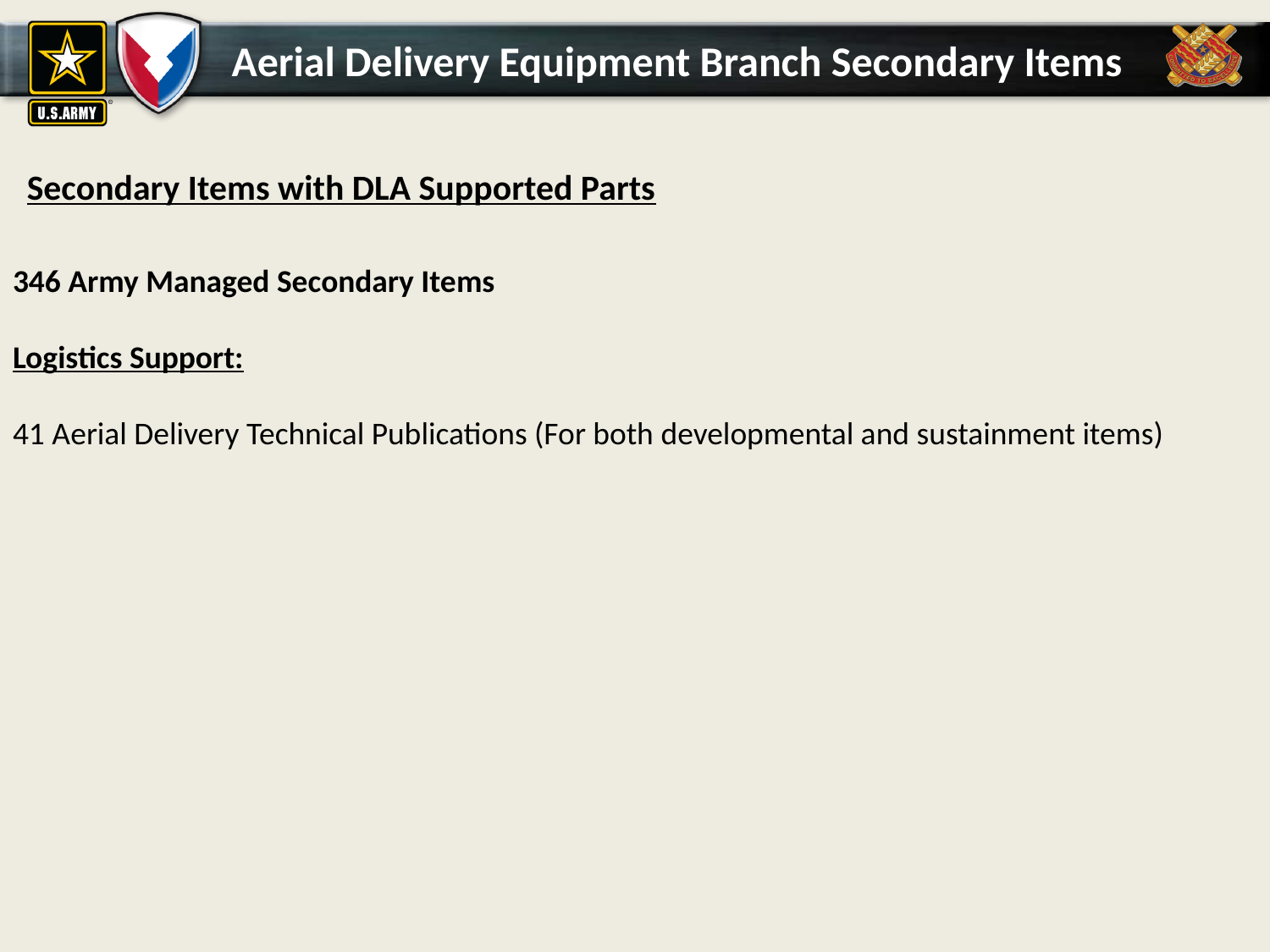

# Aerial Delivery Equipment Branch Secondary Items
Secondary Items with DLA Supported Parts
346 Army Managed Secondary Items

Logistics Support:

41 Aerial Delivery Technical Publications (For both developmental and sustainment items)